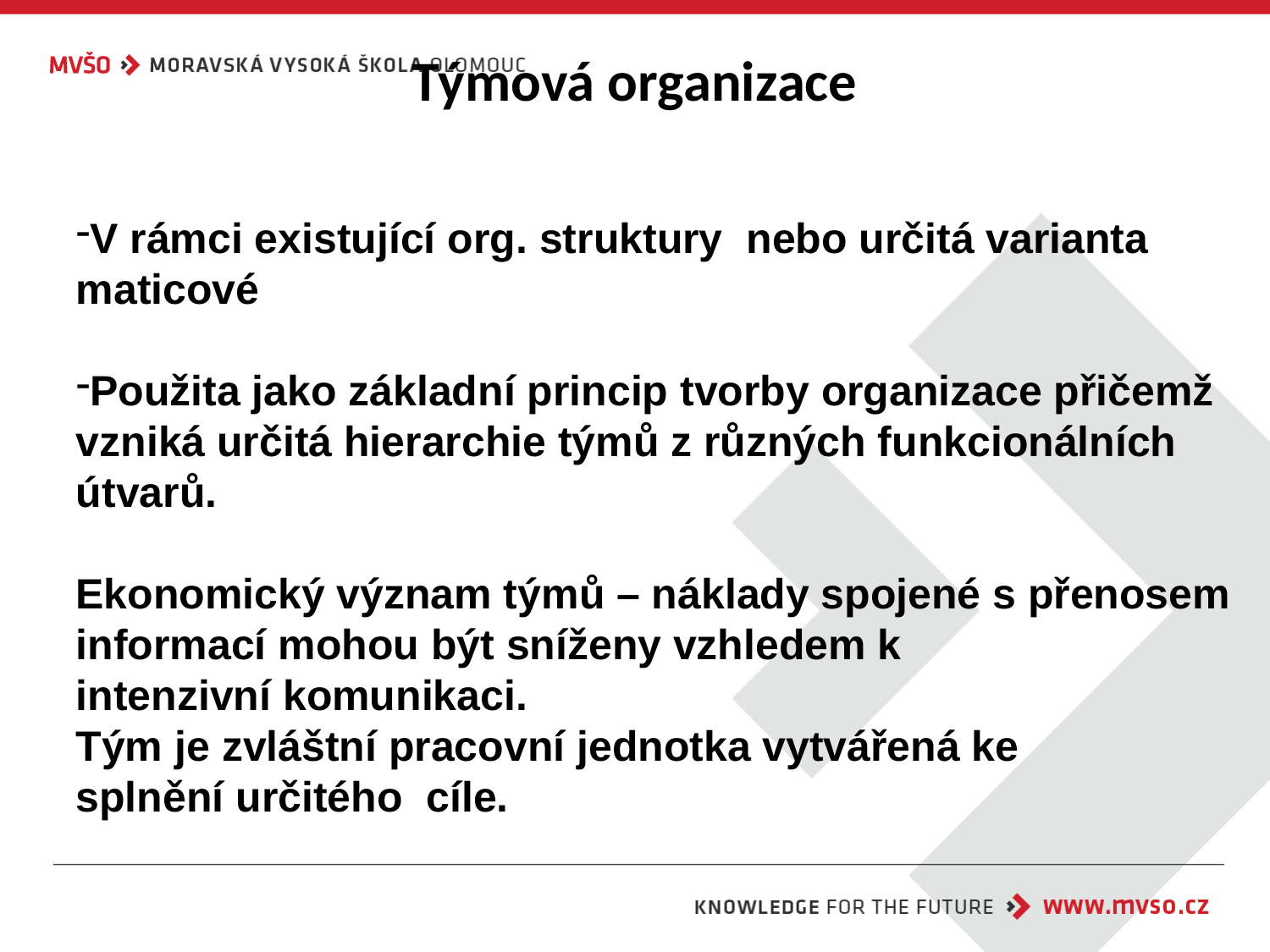

# Týmová organizace
V rámci existující org. struktury  nebo určitá varianta
maticové

Použita jako základní princip tvorby organizace přičemž
vzniká určitá hierarchie týmů z různých funkcionálních
útvarů.

Ekonomický význam týmů – náklady spojené s přenosem
informací mohou být sníženy vzhledem k
intenzivní komunikaci.
Tým je zvláštní pracovní jednotka vytvářená ke
splnění určitého  cíle.